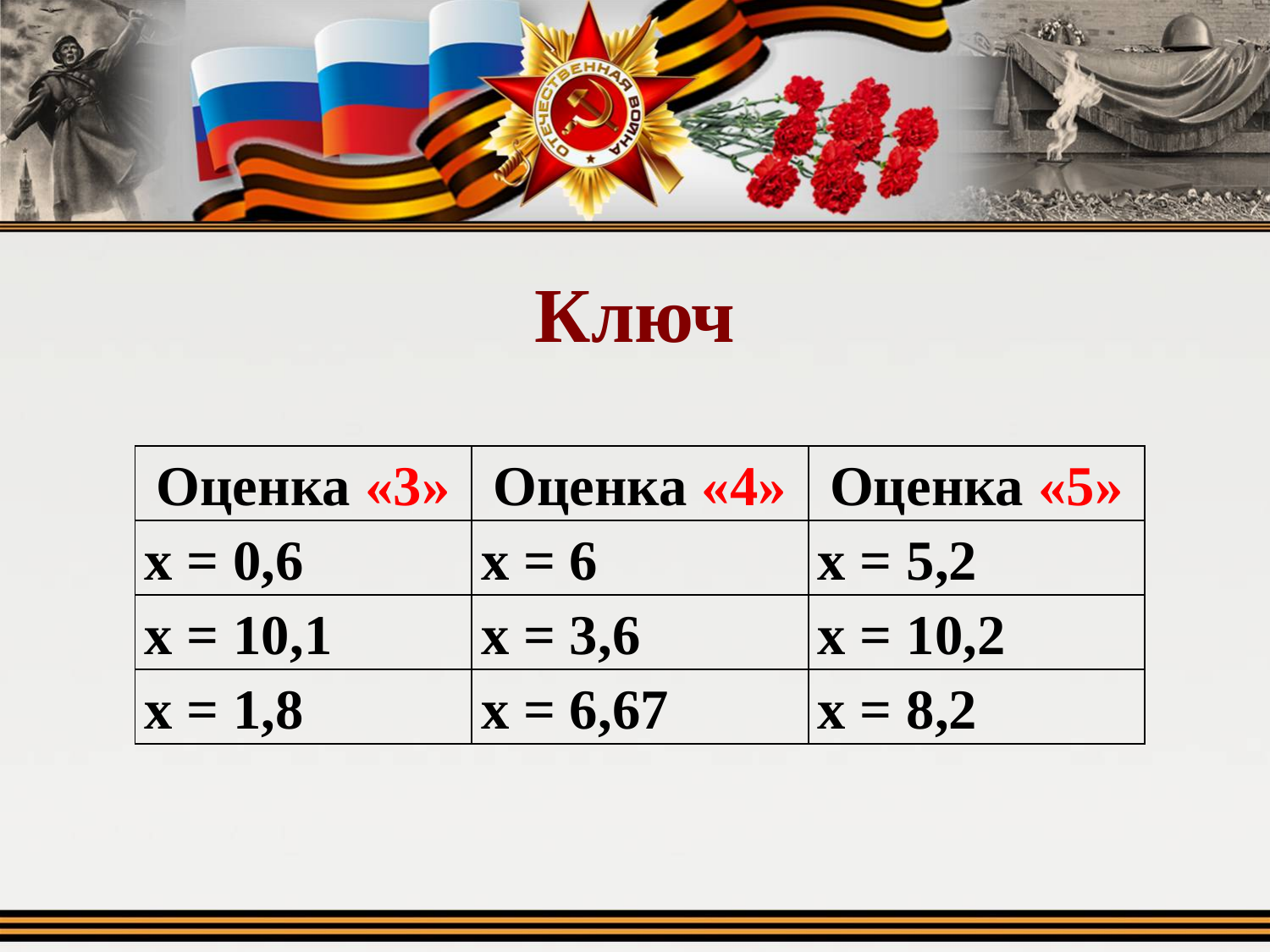

# Ключ

| Оценка «3» | Оценка «4» | Оценка «5» |
| --- | --- | --- |
| х = 0,6 | х = 6 | х = 5,2 |
| х = 10,1 | х = 3,6 | х = 10,2 |
| х = 1,8 | х = 6,67 | х = 8,2 |